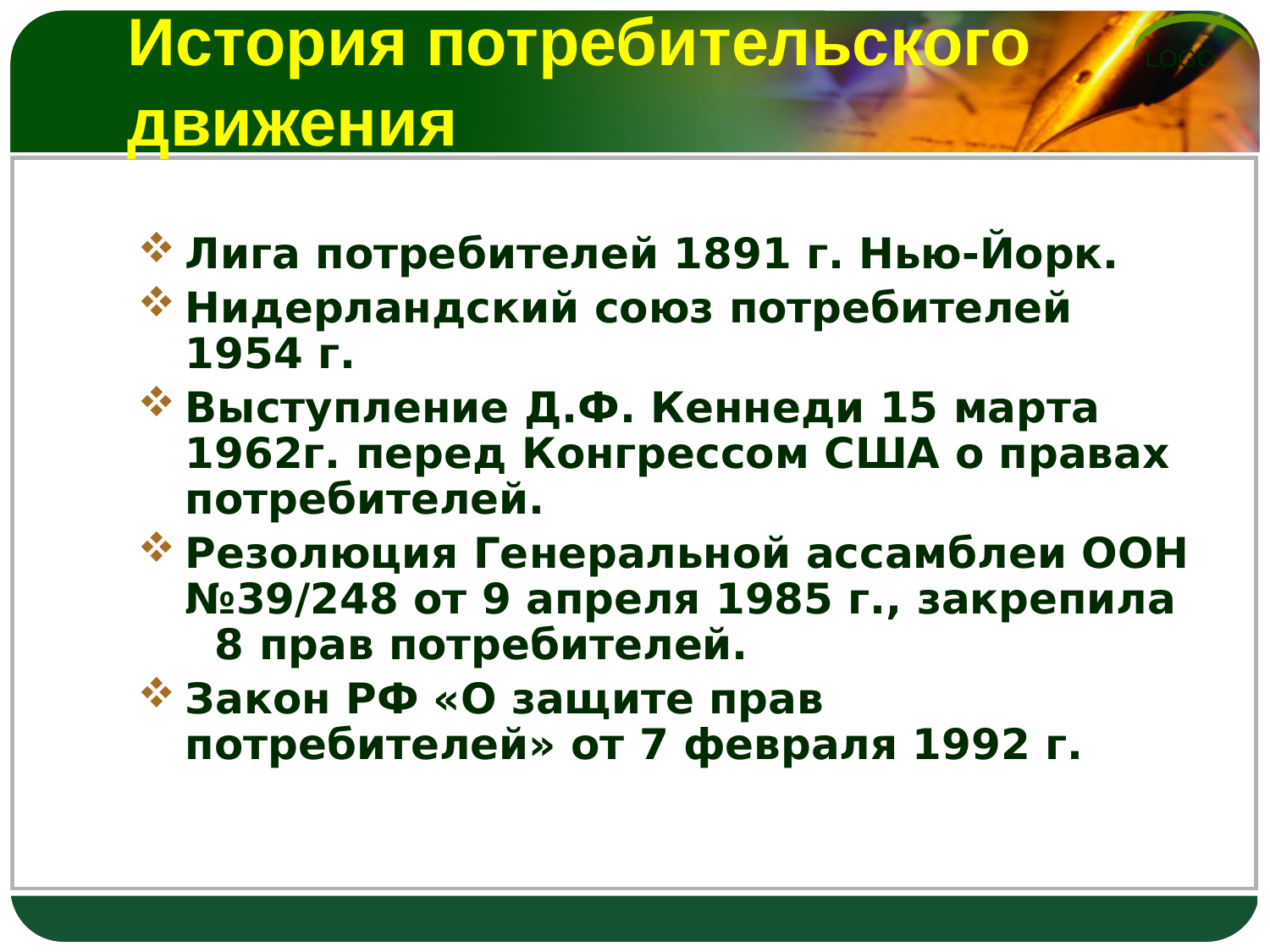

# История потребительского движения
Лига потребителей 1891 г. Нью-Йорк.
Нидерландский союз потребителей 1954 г.
Выступление Д.Ф. Кеннеди 15 марта 1962г. перед Конгрессом США о правах потребителей.
Резолюция Генеральной ассамблеи ООН №39/248 от 9 апреля 1985 г., закрепила    8 прав потребителей.
Закон РФ «О защите прав потребителей» от 7 февраля 1992 г.